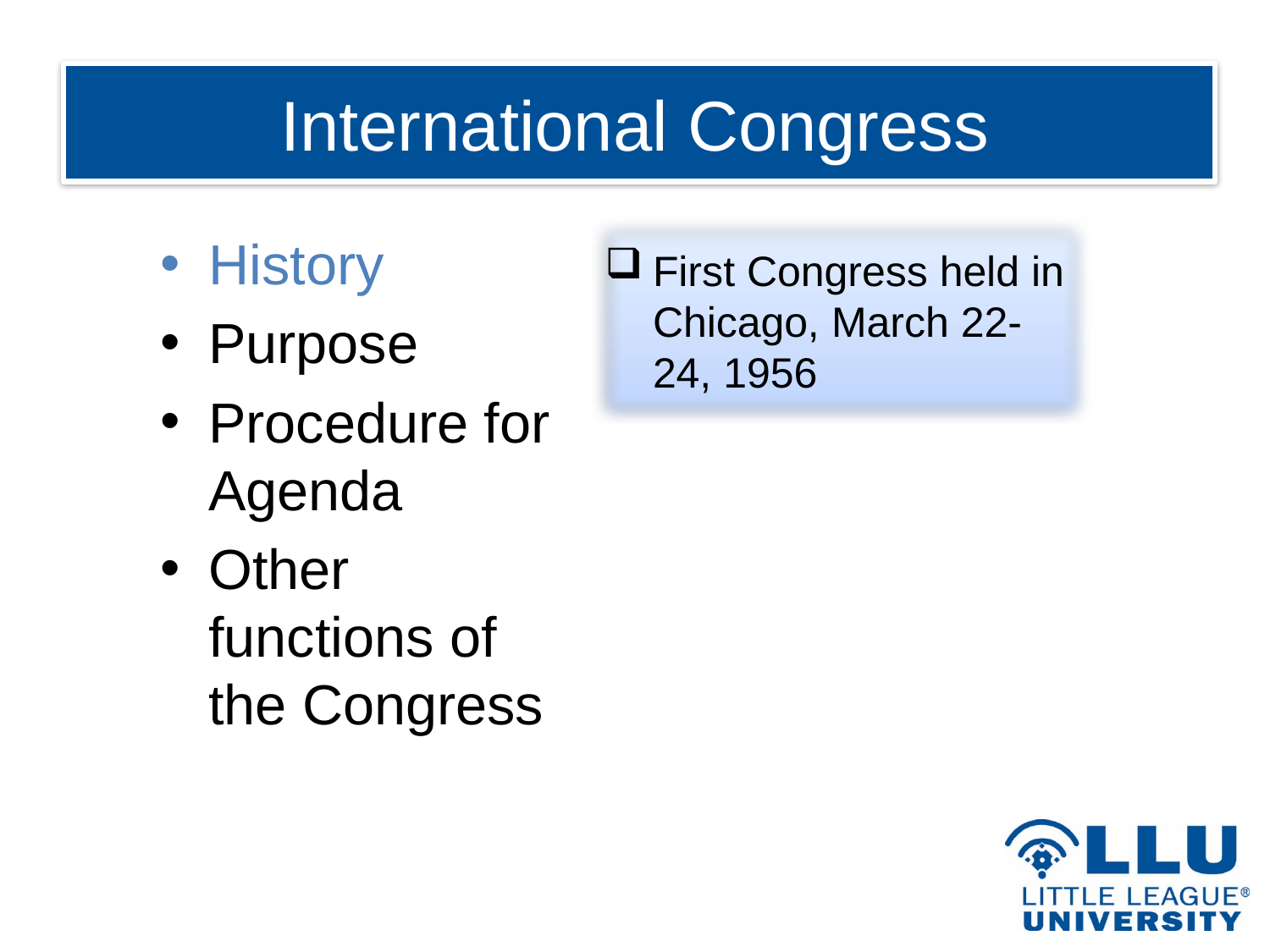

# International Congress
First Congress held in Chicago, March 22-24, 1956
History
Purpose
Procedure for Agenda
Other functions of the Congress